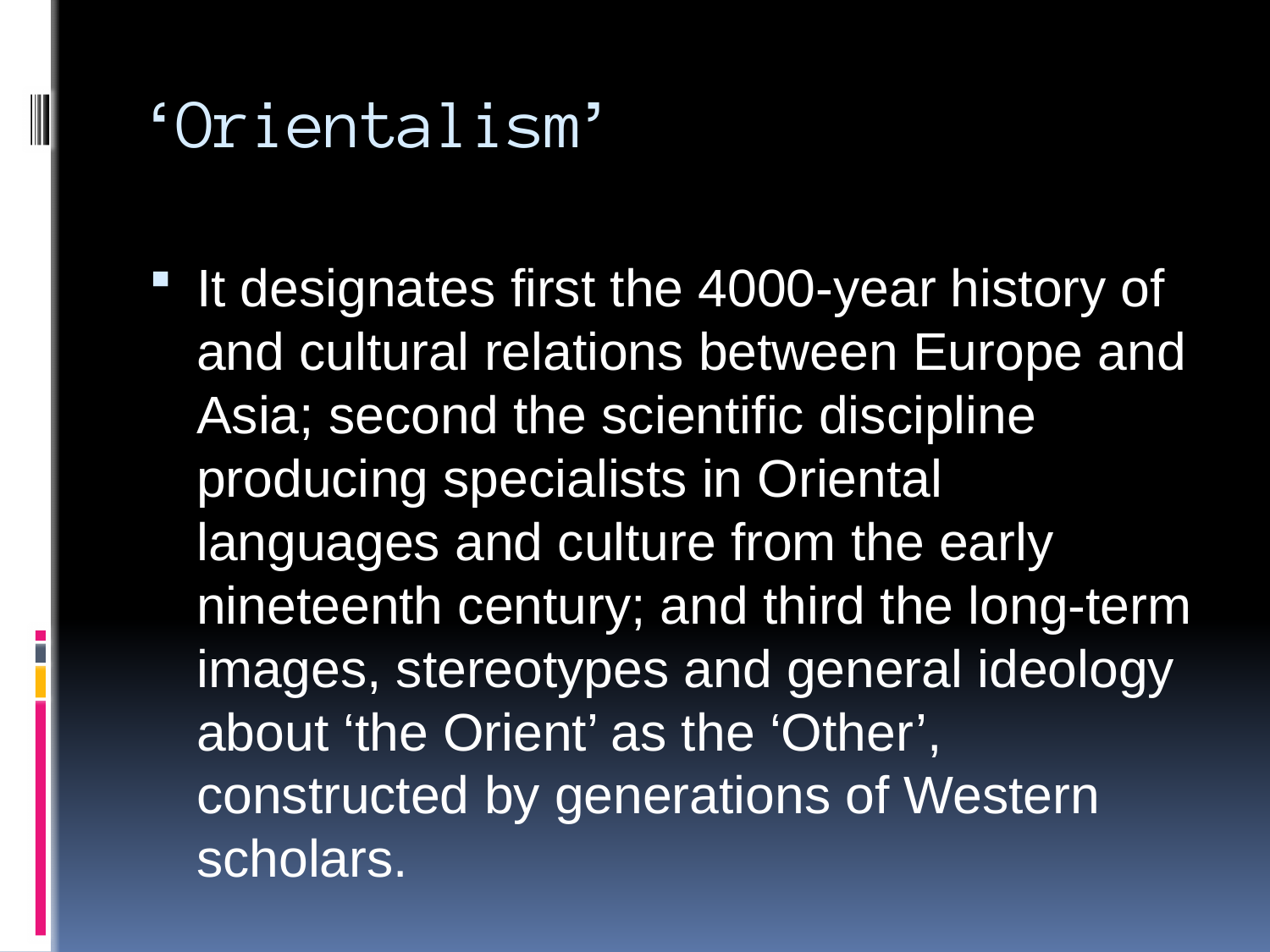

# ‘Orientalism’
It designates first the 4000-year history of and cultural relations between Europe and Asia; second the scientific discipline producing specialists in Oriental languages and culture from the early nineteenth century; and third the long-term images, stereotypes and general ideology about ‘the Orient’ as the ‘Other’, constructed by generations of Western scholars.